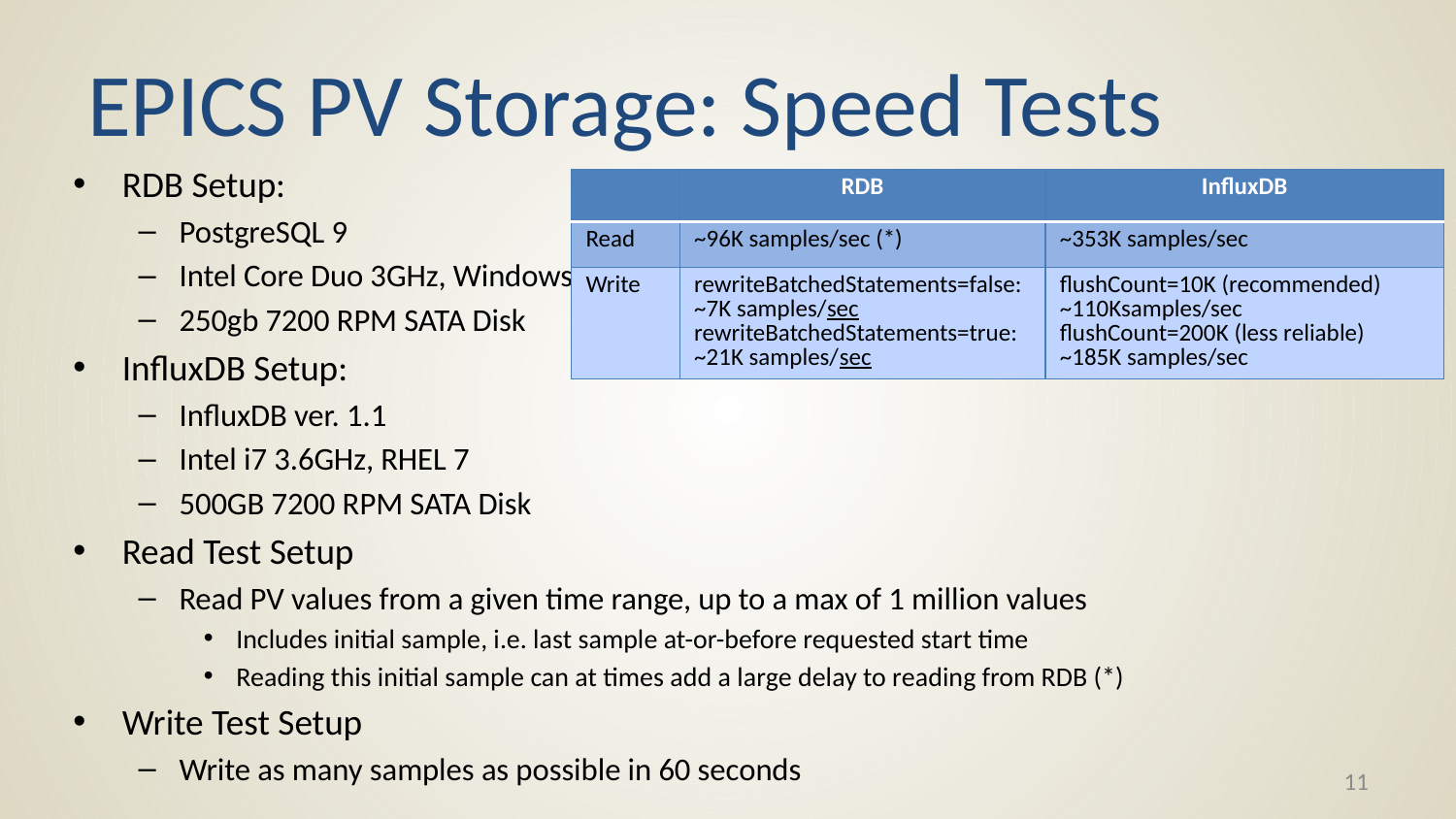

# EPICS PV Storage: Speed Tests
RDB Setup:
PostgreSQL 9
Intel Core Duo 3GHz, Windows 7
250gb 7200 RPM SATA Disk
InfluxDB Setup:
InfluxDB ver. 1.1
Intel i7 3.6GHz, RHEL 7
500GB 7200 RPM SATA Disk
Read Test Setup
Read PV values from a given time range, up to a max of 1 million values
Includes initial sample, i.e. last sample at-or-before requested start time
Reading this initial sample can at times add a large delay to reading from RDB (*)
Write Test Setup
Write as many samples as possible in 60 seconds

|  | RDB | InfluxDB |
| --- | --- | --- |
| Read | ~96K samples/sec (\*) | ~353K samples/sec |
| Write | rewriteBatchedStatements=false: ~7K samples/sec rewriteBatchedStatements=true: ~21K samples/sec | flushCount=10K (recommended) ~110Ksamples/sec flushCount=200K (less reliable) ~185K samples/sec |
11